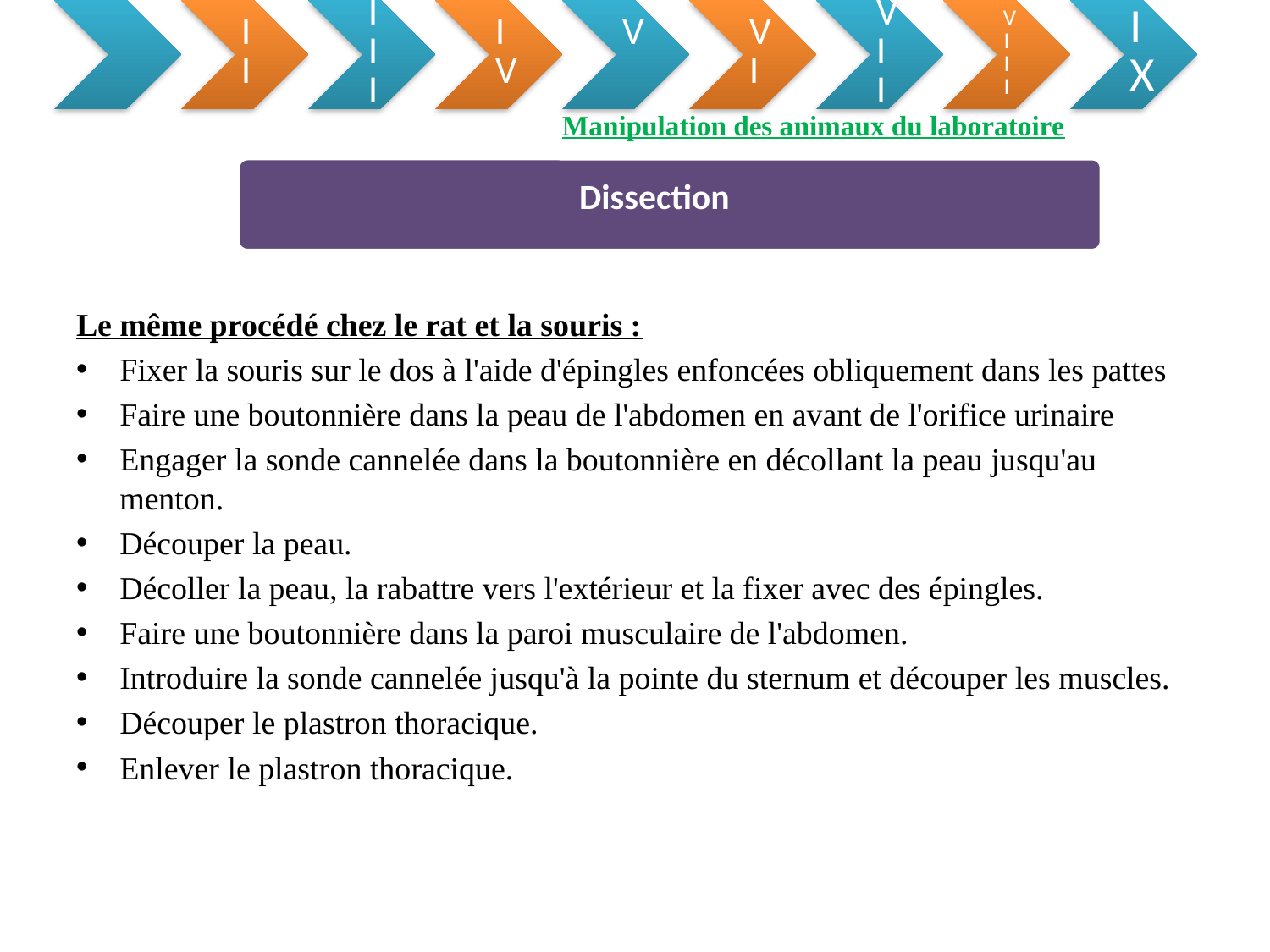

I
II
III
VI
IV
V
VII
VIII
IX
Manipulation des animaux du laboratoire

Dissection

Le même procédé chez le rat et la souris :
Fixer la souris sur le dos à l'aide d'épingles enfoncées obliquement dans les pattes
Faire une boutonnière dans la peau de l'abdomen en avant de l'orifice urinaire
Engager la sonde cannelée dans la boutonnière en décollant la peau jusqu'au menton.
Découper la peau.
Décoller la peau, la rabattre vers l'extérieur et la fixer avec des épingles.
Faire une boutonnière dans la paroi musculaire de l'abdomen.
Introduire la sonde cannelée jusqu'à la pointe du sternum et découper les muscles.
Découper le plastron thoracique.
Enlever le plastron thoracique.